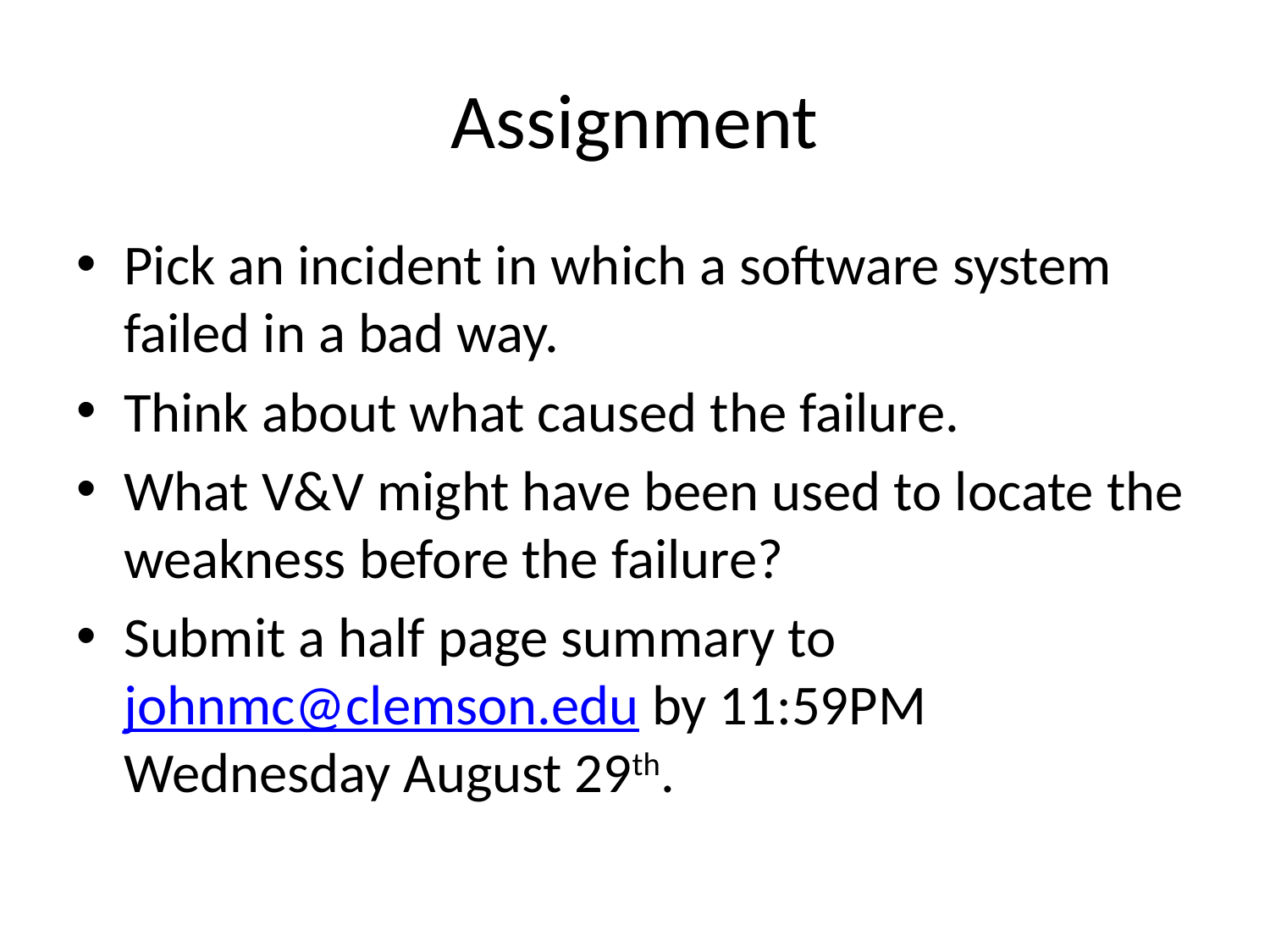

# Assignment
Pick an incident in which a software system failed in a bad way.
Think about what caused the failure.
What V&V might have been used to locate the weakness before the failure?
Submit a half page summary to johnmc@clemson.edu by 11:59PM Wednesday August 29th.